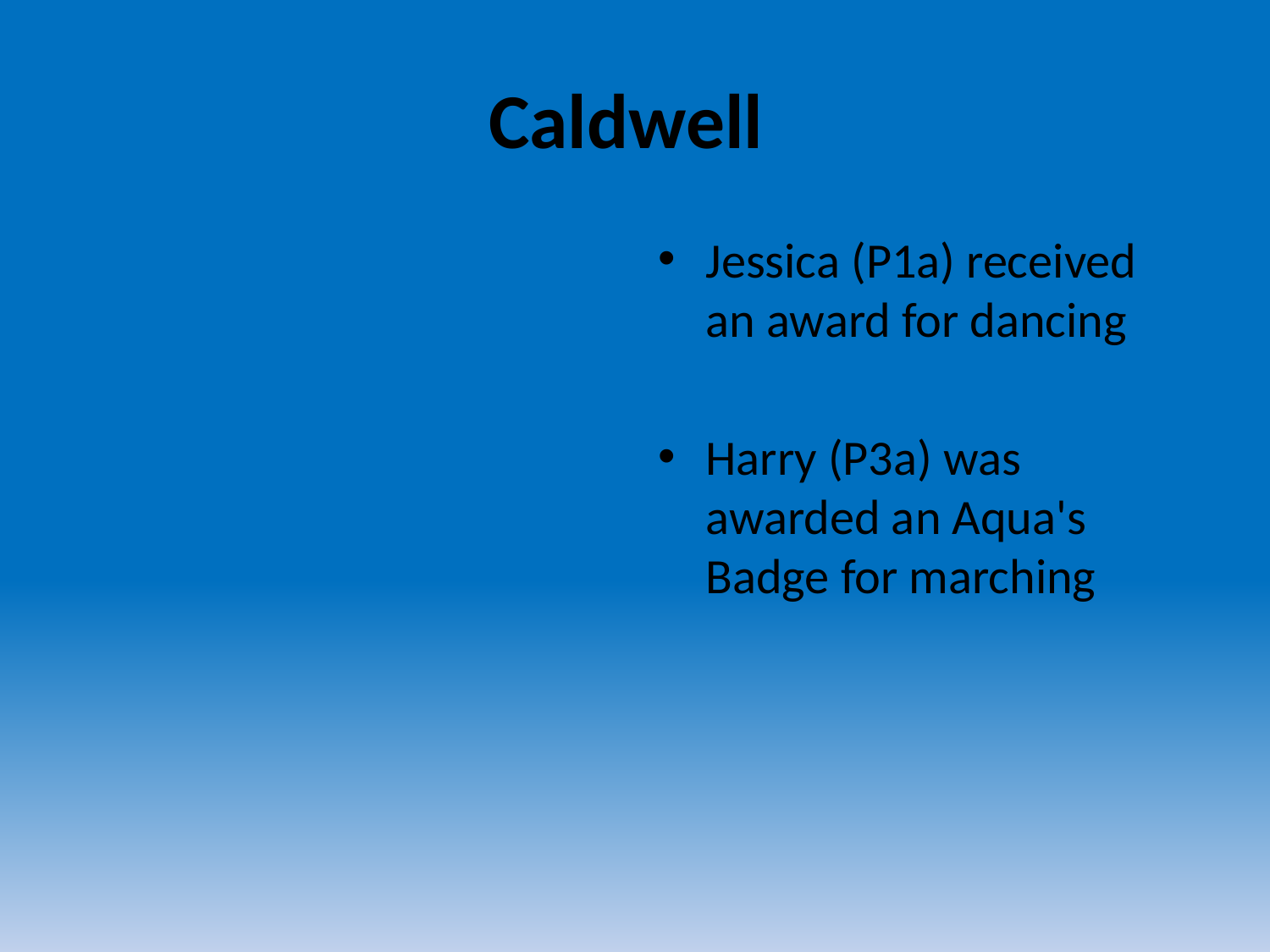

# Caldwell

Jessica (P1a) received an award for dancing

Harry (P3a) was awarded an Aqua's Badge for marching